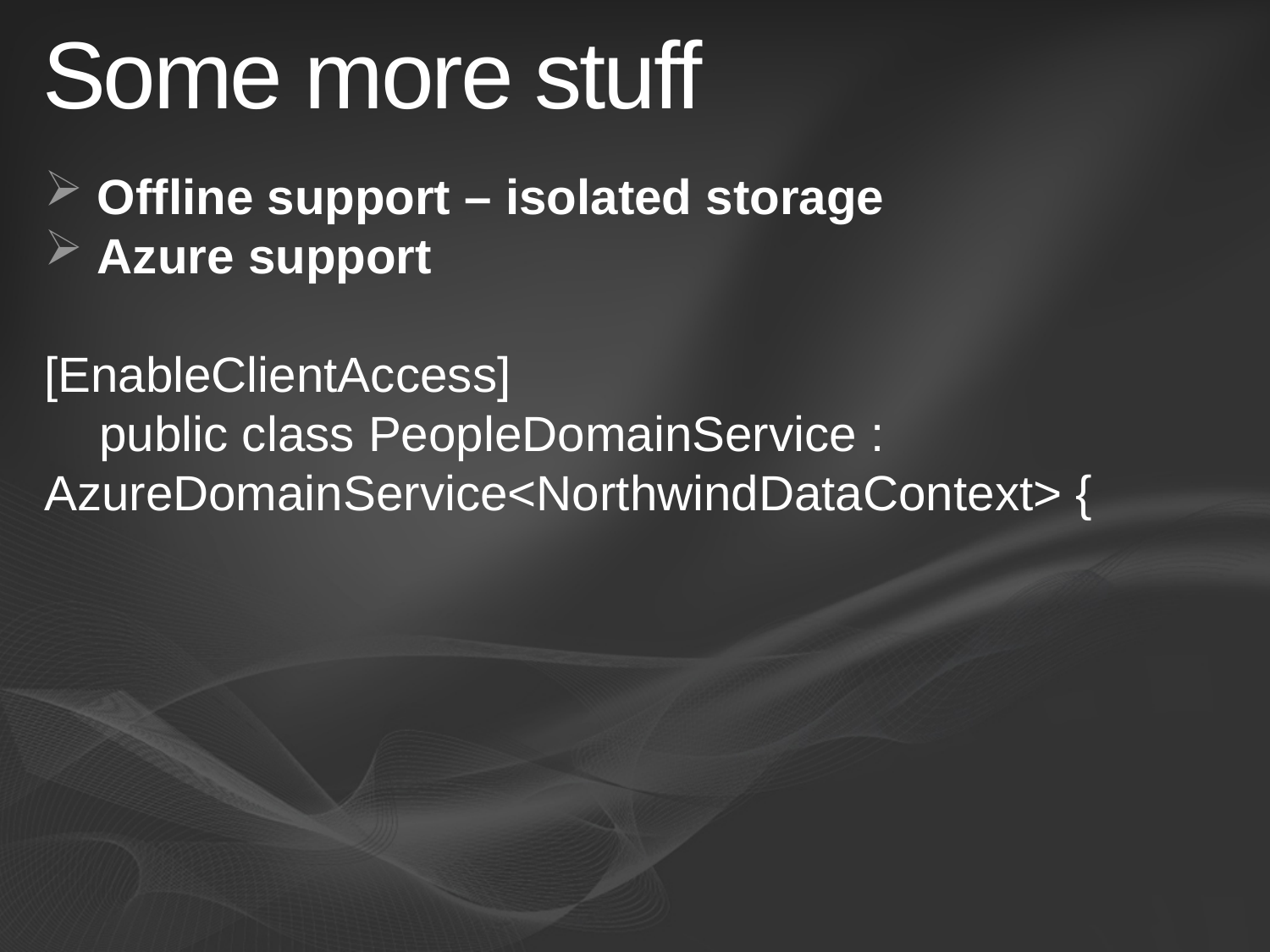

Some more stuff
 Offline support – isolated storage
 Azure support

[EnableClientAccess]
    public class PeopleDomainService : AzureDomainService<NorthwindDataContext> {